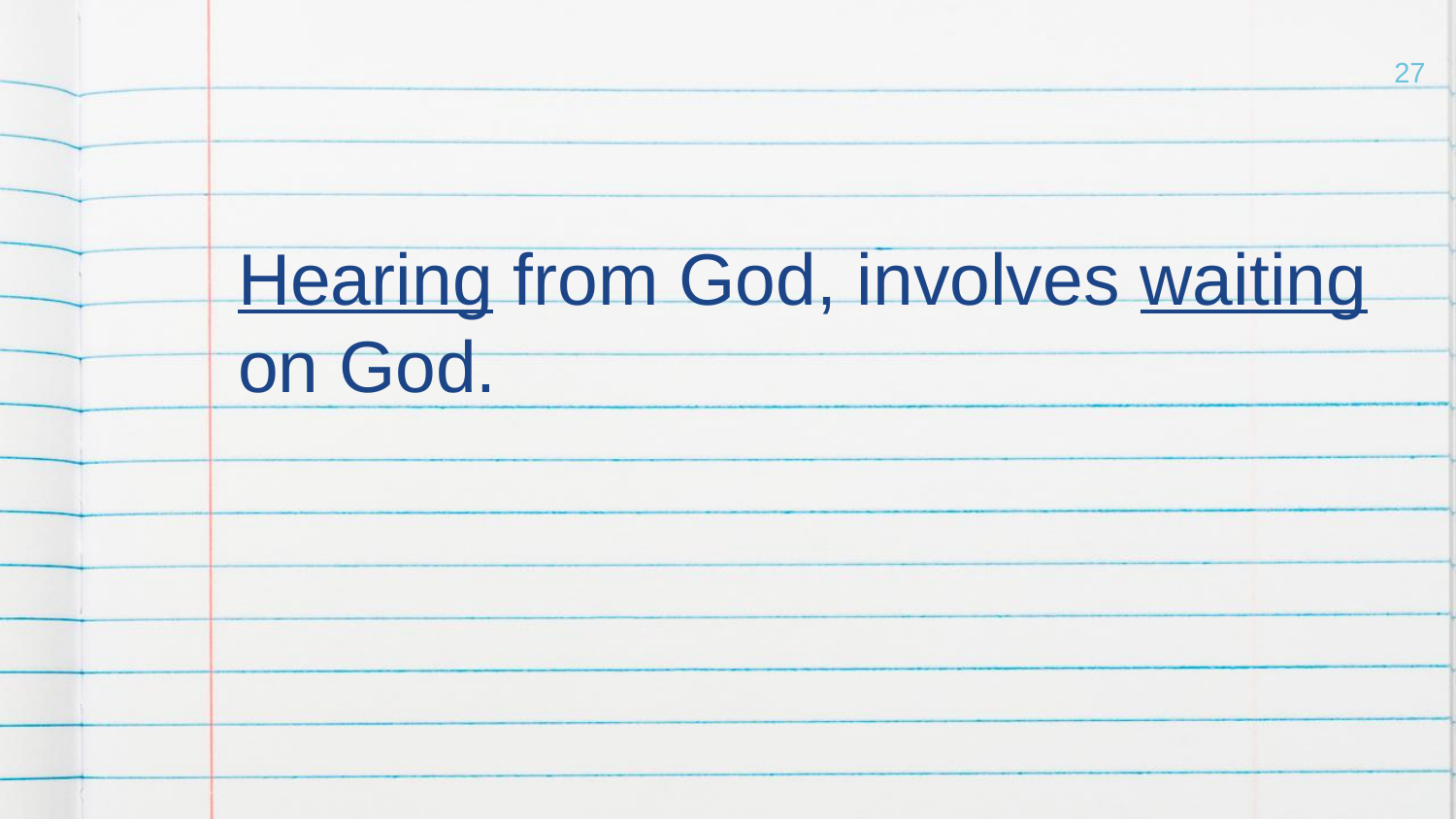

#
27
Hearing from God, involves waiting on God.